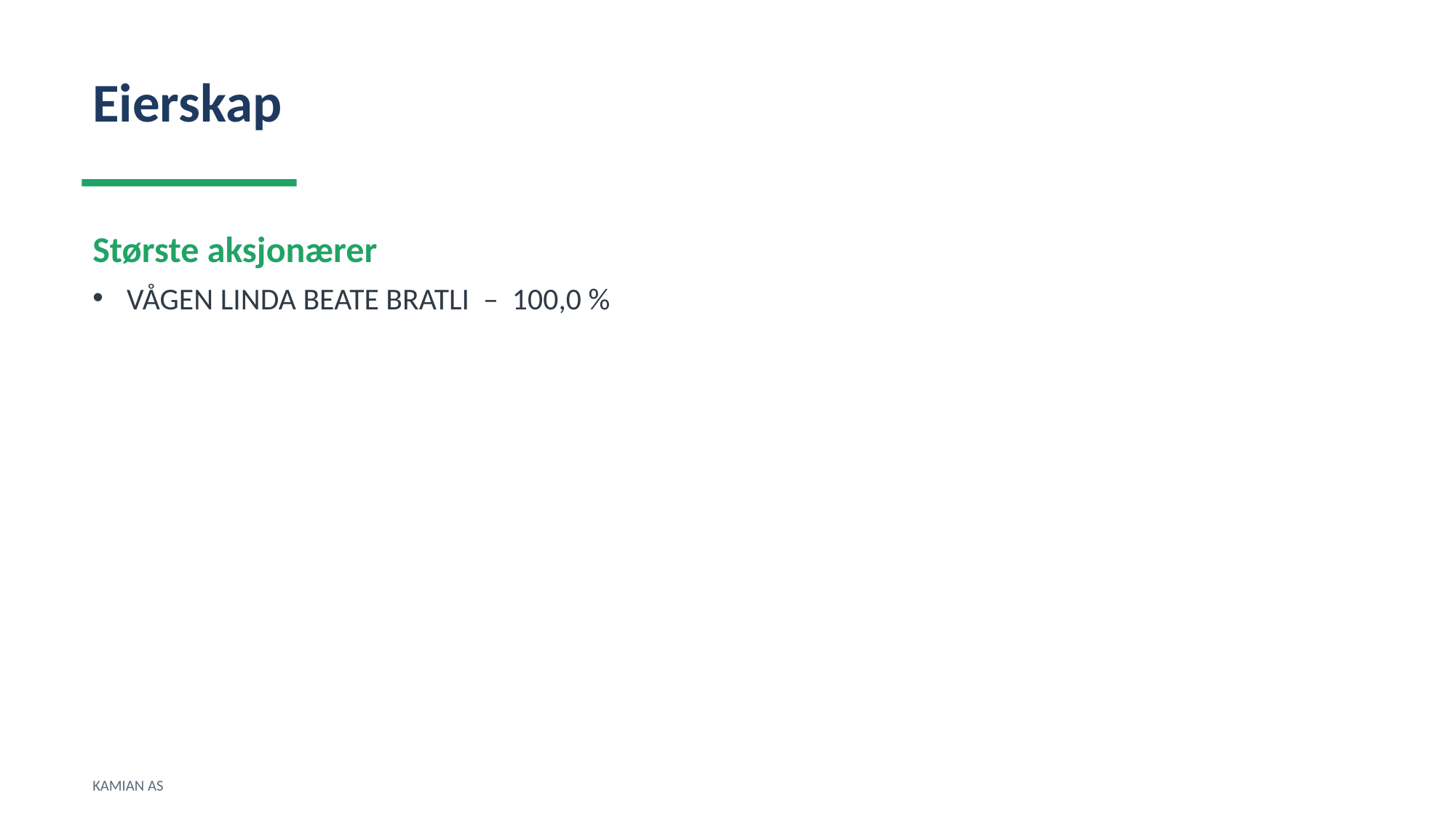

Eierskap

Største aksjonærer
VÅGEN LINDA BEATE BRATLI  –  100,0 %
KAMIAN AS